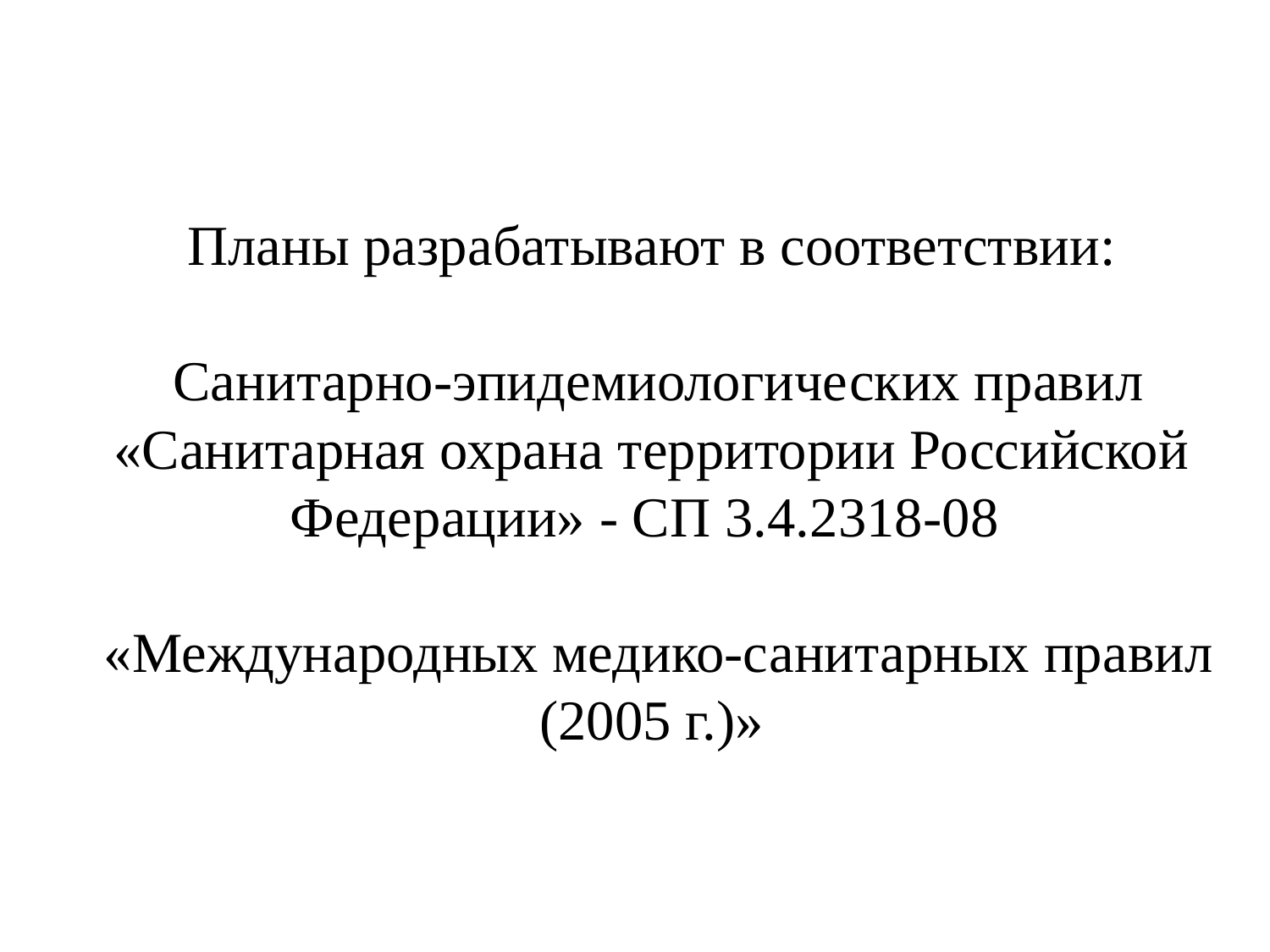

# Планы разрабатывают в соответствии: Санитарно-эпидемиологических правил «Санитарная охрана территории Российской Федерации» - СП 3.4.2318-08 «Международных медико-санитарных правил (2005 г.)»